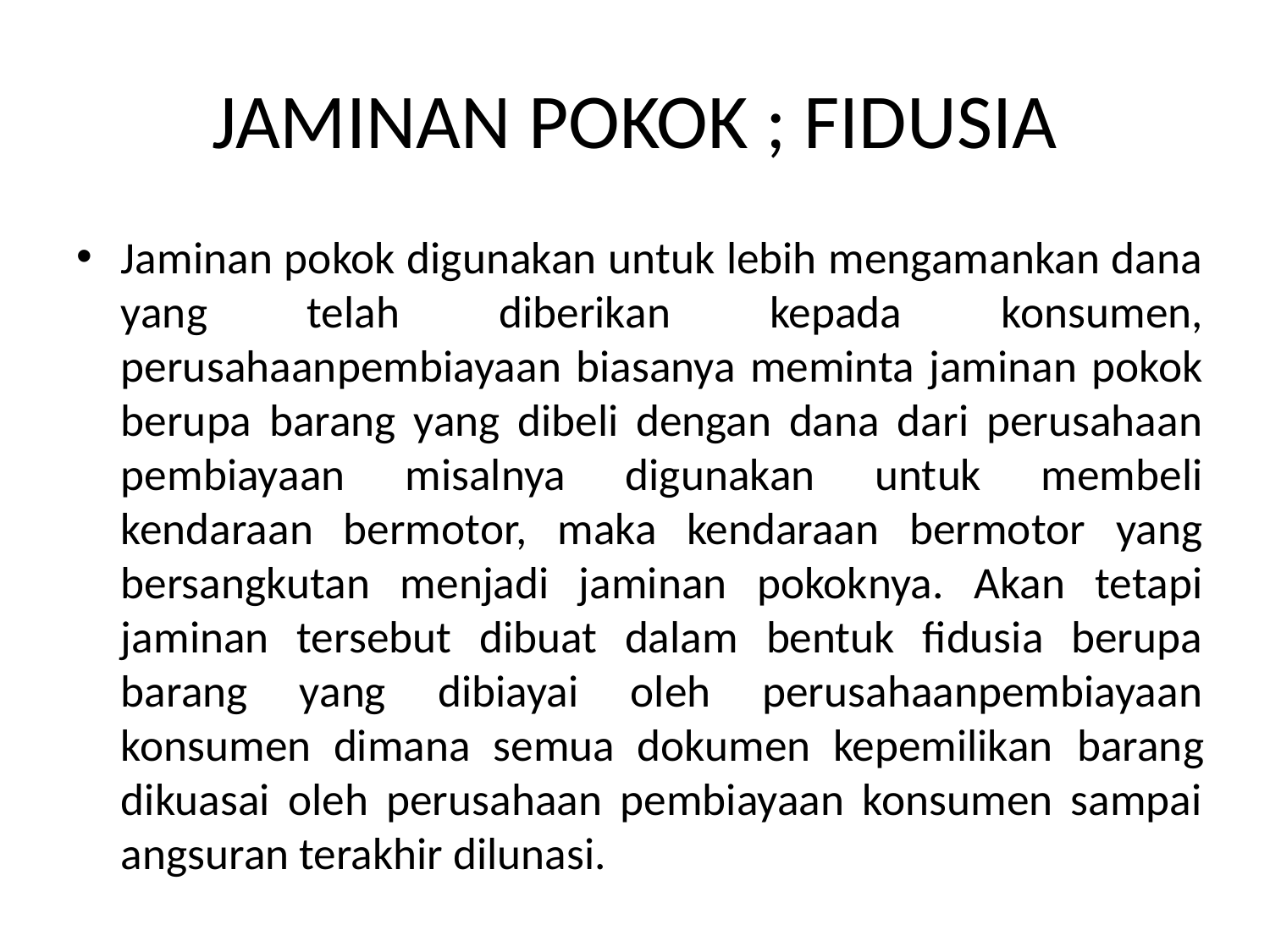

# JAMINAN POKOK ; FIDUSIA
Jaminan pokok digunakan untuk lebih mengamankan dana yang telah diberikan kepada konsumen, perusahaanpembiayaan biasanya meminta jaminan pokok berupa barang yang dibeli dengan dana dari perusahaan pembiayaan misalnya digunakan untuk membeli kendaraan bermotor, maka kendaraan bermotor yang bersangkutan menjadi jaminan pokoknya. Akan tetapi jaminan tersebut dibuat dalam bentuk fidusia berupa barang yang dibiayai oleh perusahaanpembiayaan konsumen dimana semua dokumen kepemilikan barang dikuasai oleh perusahaan pembiayaan konsumen sampai angsuran terakhir dilunasi.